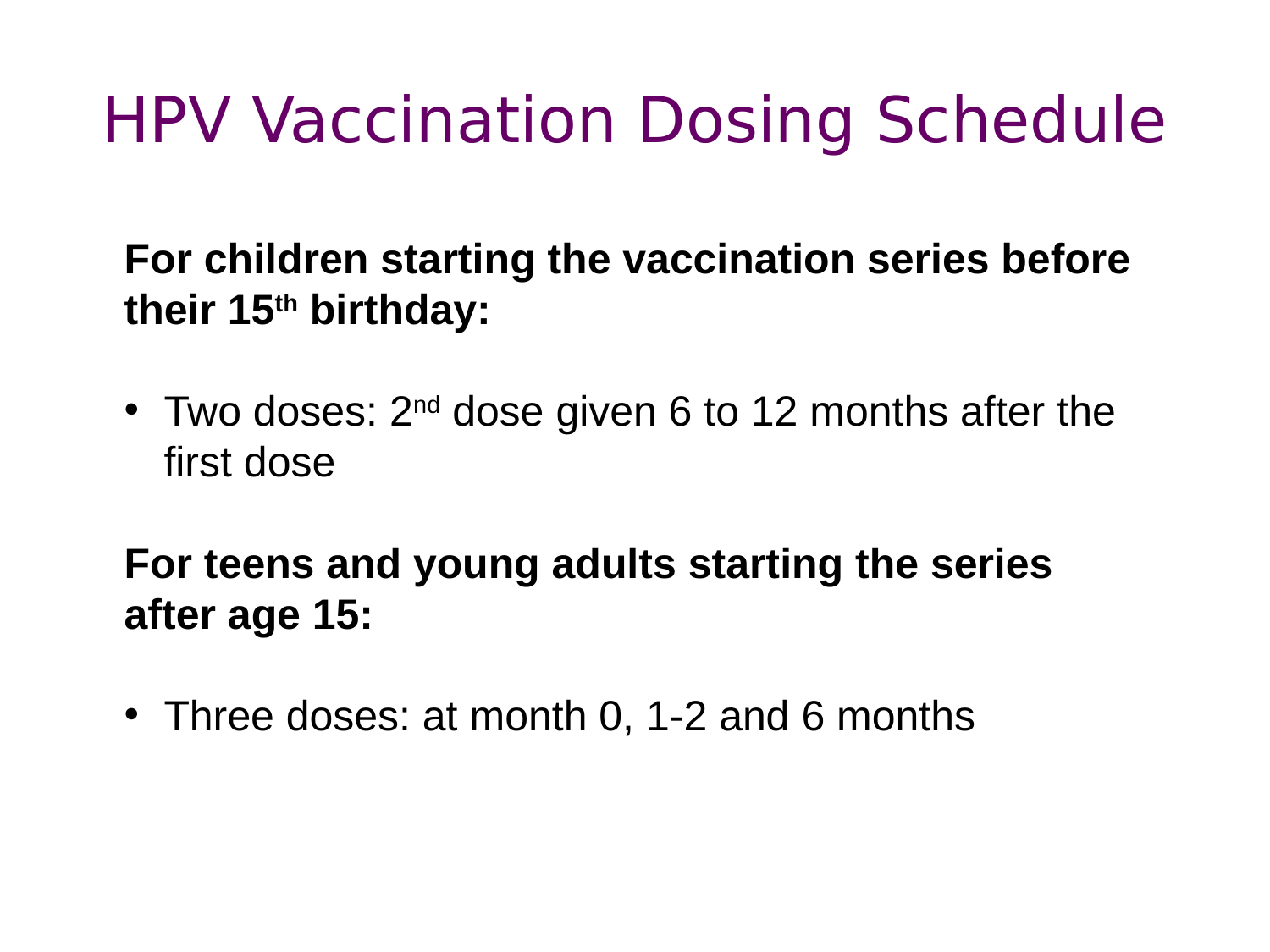

# HPV Vaccination Dosing Schedule
For children starting the vaccination series before their 15th birthday:

Two doses: 2nd dose given 6 to 12 months after the first dose

For teens and young adults starting the series after age 15:

Three doses: at month 0, 1-2 and 6 months